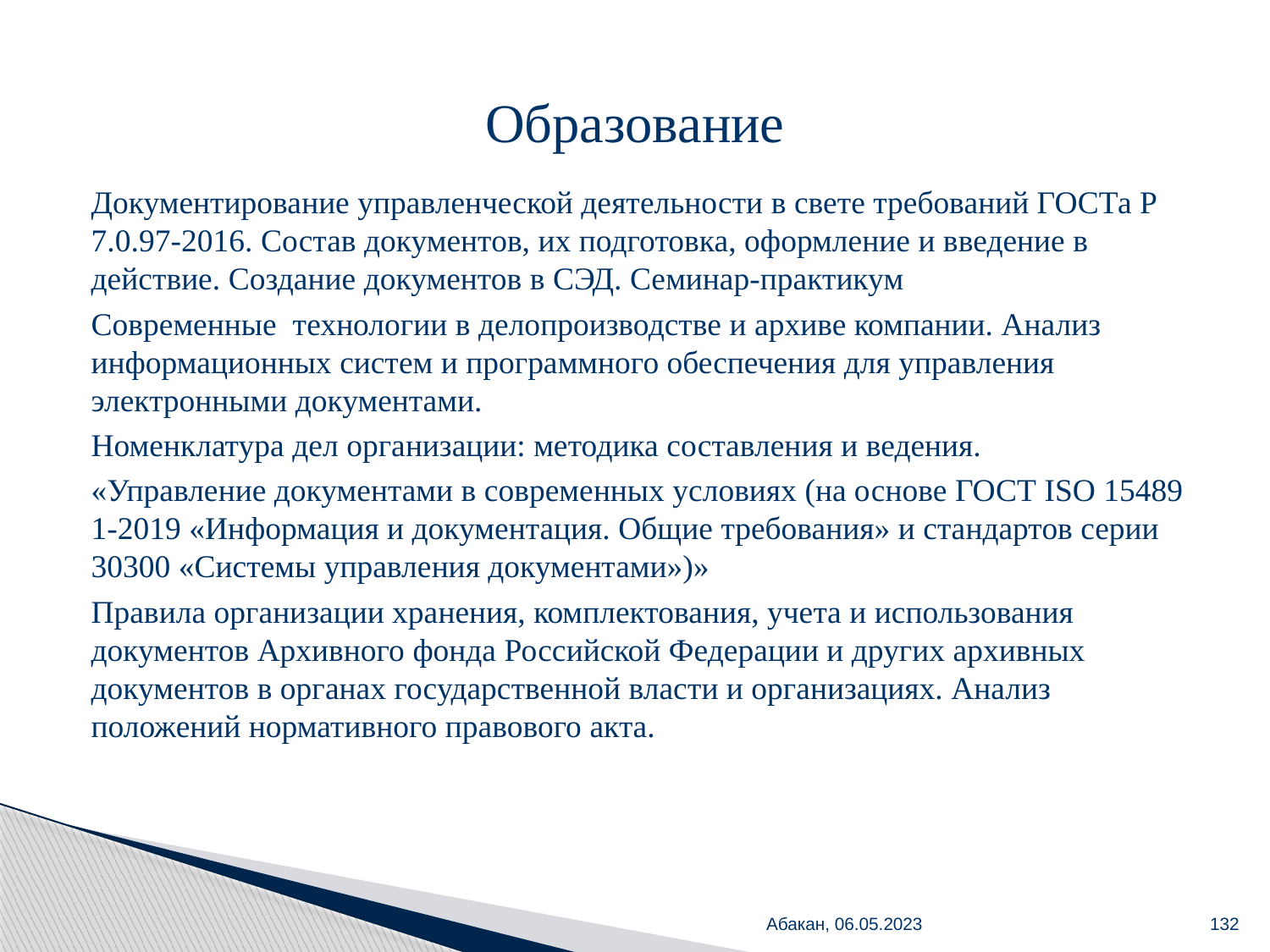

# Образование
Документирование управленческой деятельности в свете требований ГОСТа Р 7.0.97-2016. Состав документов, их подготовка, оформление и введение в действие. Создание документов в СЭД. Семинар-практикум
Современные  технологии в делопроизводстве и архиве компании. Анализ информационных систем и программного обеспечения для управления электронными документами.
Номенклатура дел организации: методика составления и ведения.
«Управление документами в современных условиях (на основе ГОСТ ISO 15489 1-2019 «Информация и документация. Общие требования» и стандартов серии 30300 «Системы управления документами»)»
Правила организации хранения, комплектования, учета и использования документов Архивного фонда Российской Федерации и других архивных документов в органах государственной власти и организациях. Анализ положений нормативного правового акта.
Абакан, 06.05.2023
132